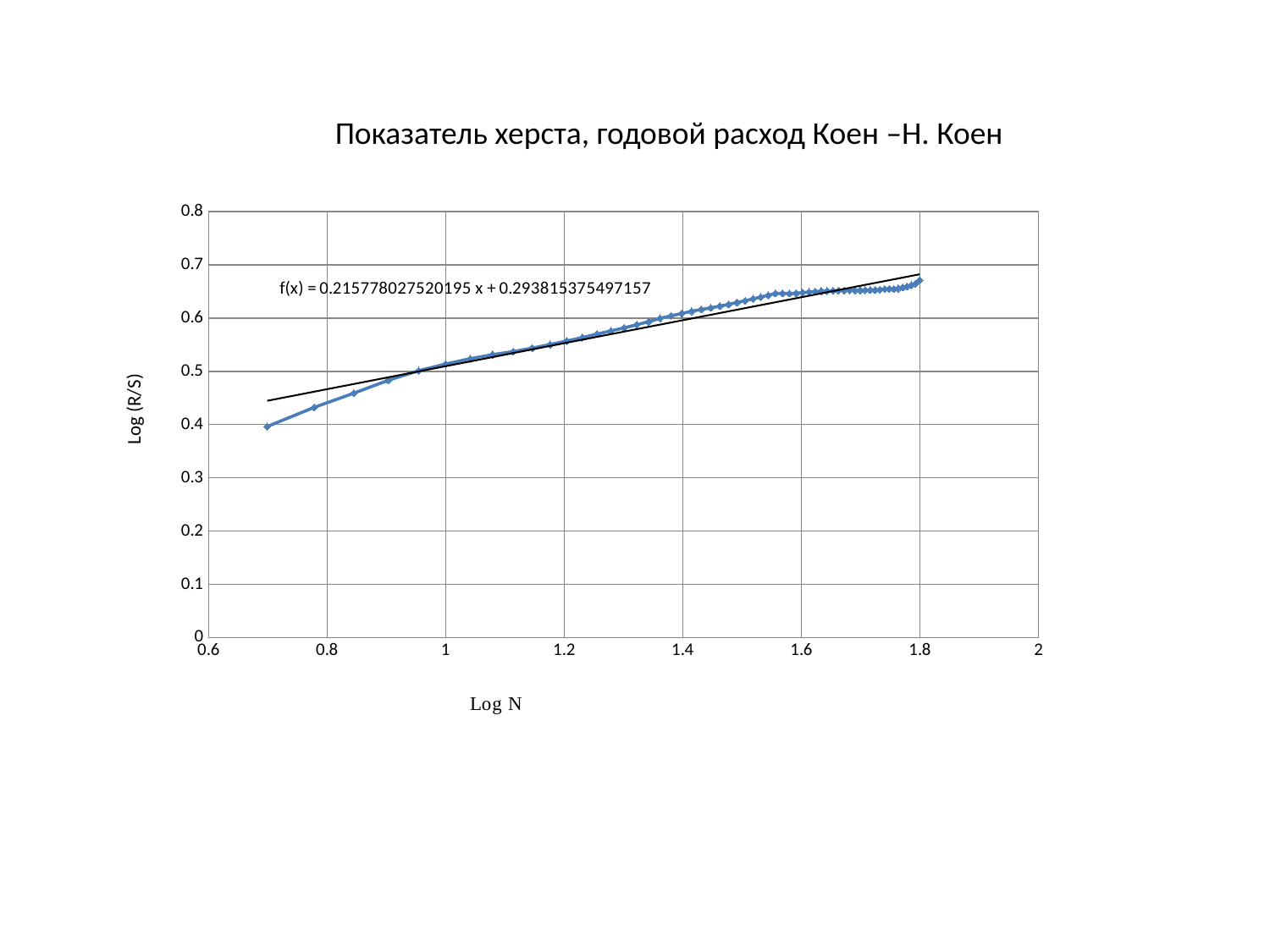

Показатель херста, годовой расход Коен –Н. Коен

### Chart

| Category |  |
|---|---|
Log (R/S)